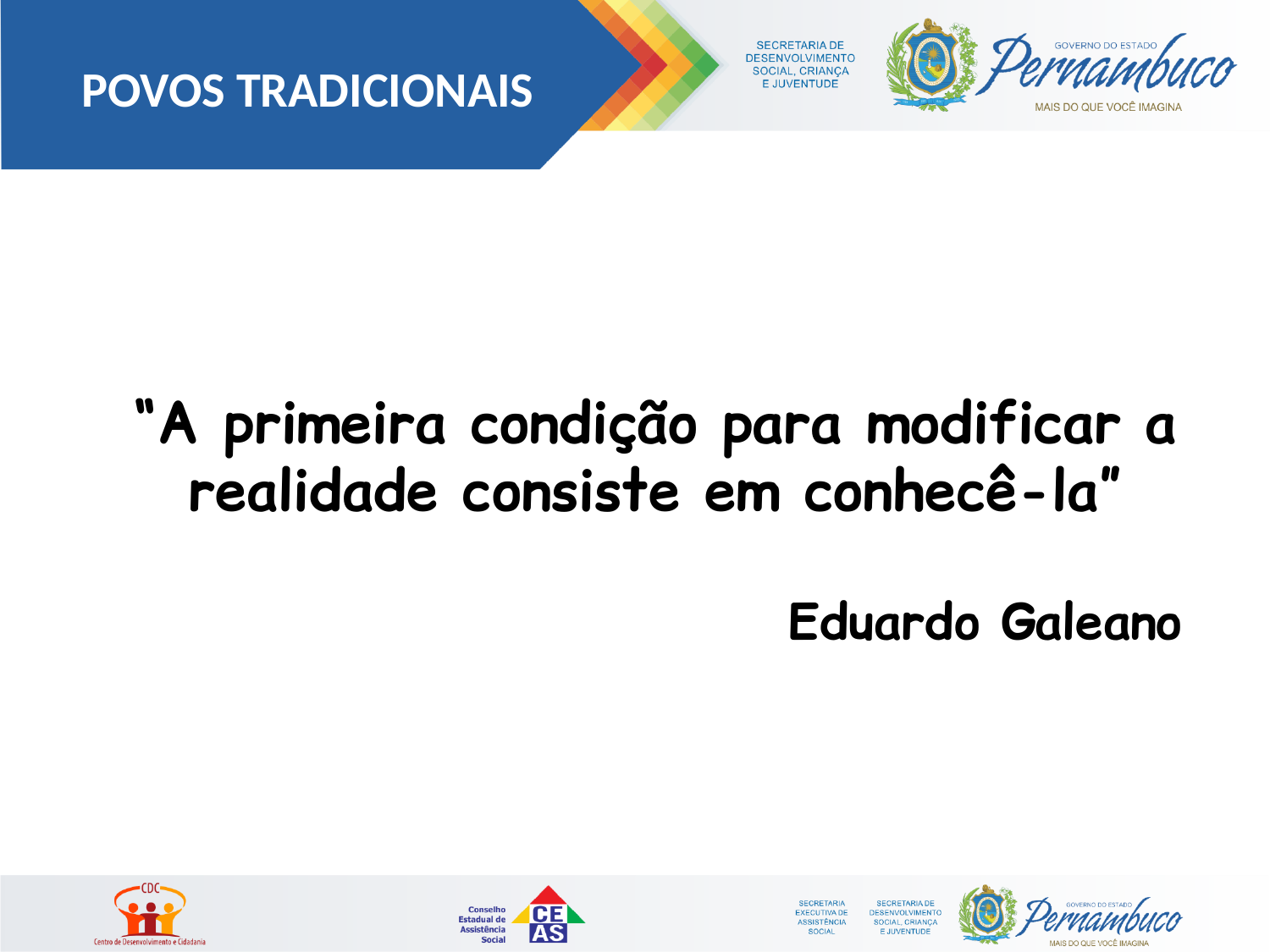

POVOS TRADICIONAIS
“A primeira condição para modificar a realidade consiste em conhecê-la”

Eduardo Galeano